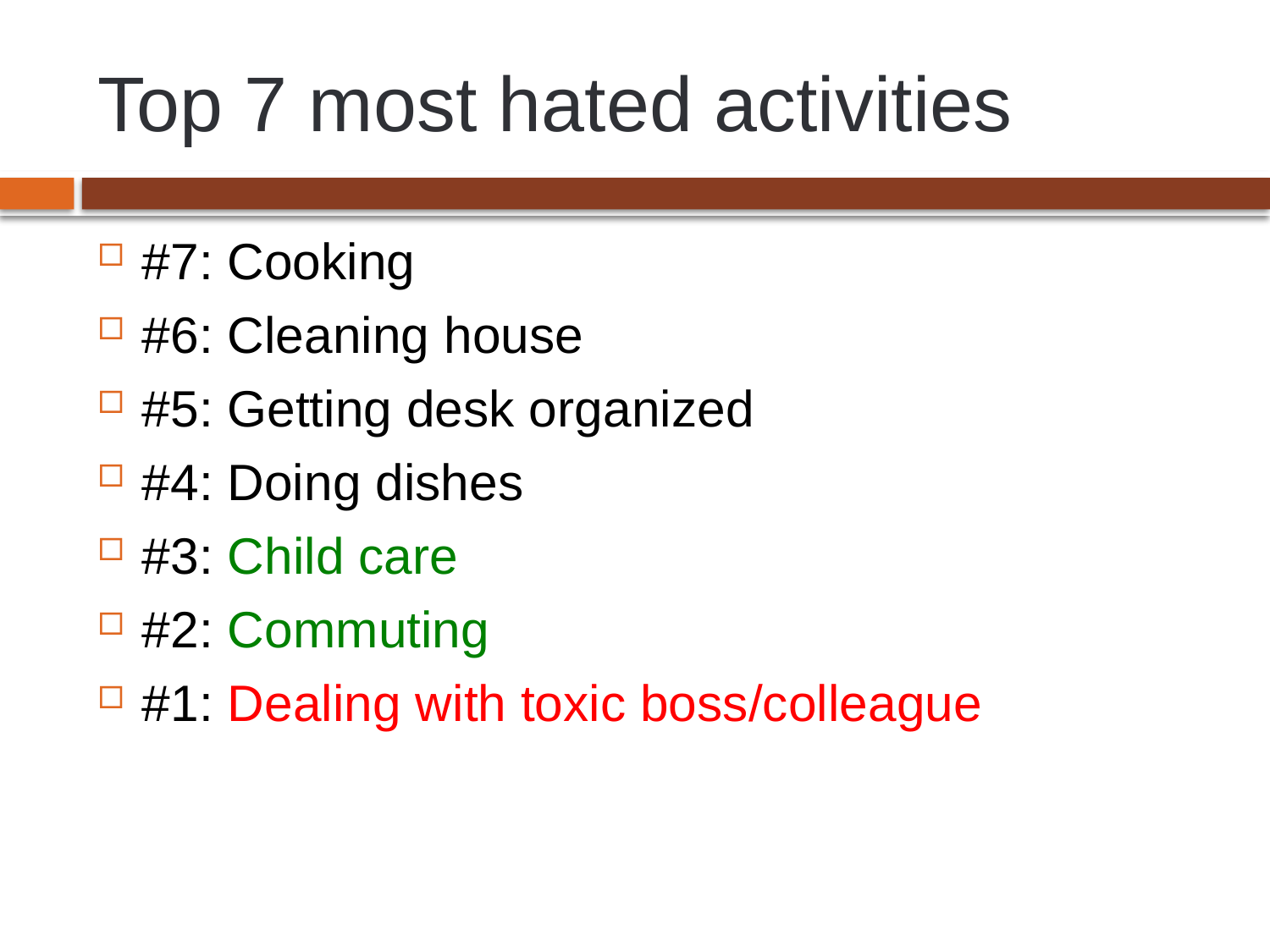

# Top 7 most hated activities
#7: Cooking
#6: Cleaning house
#5: Getting desk organized
#4: Doing dishes
#3: Child care
#2: Commuting
#1: Dealing with toxic boss/colleague